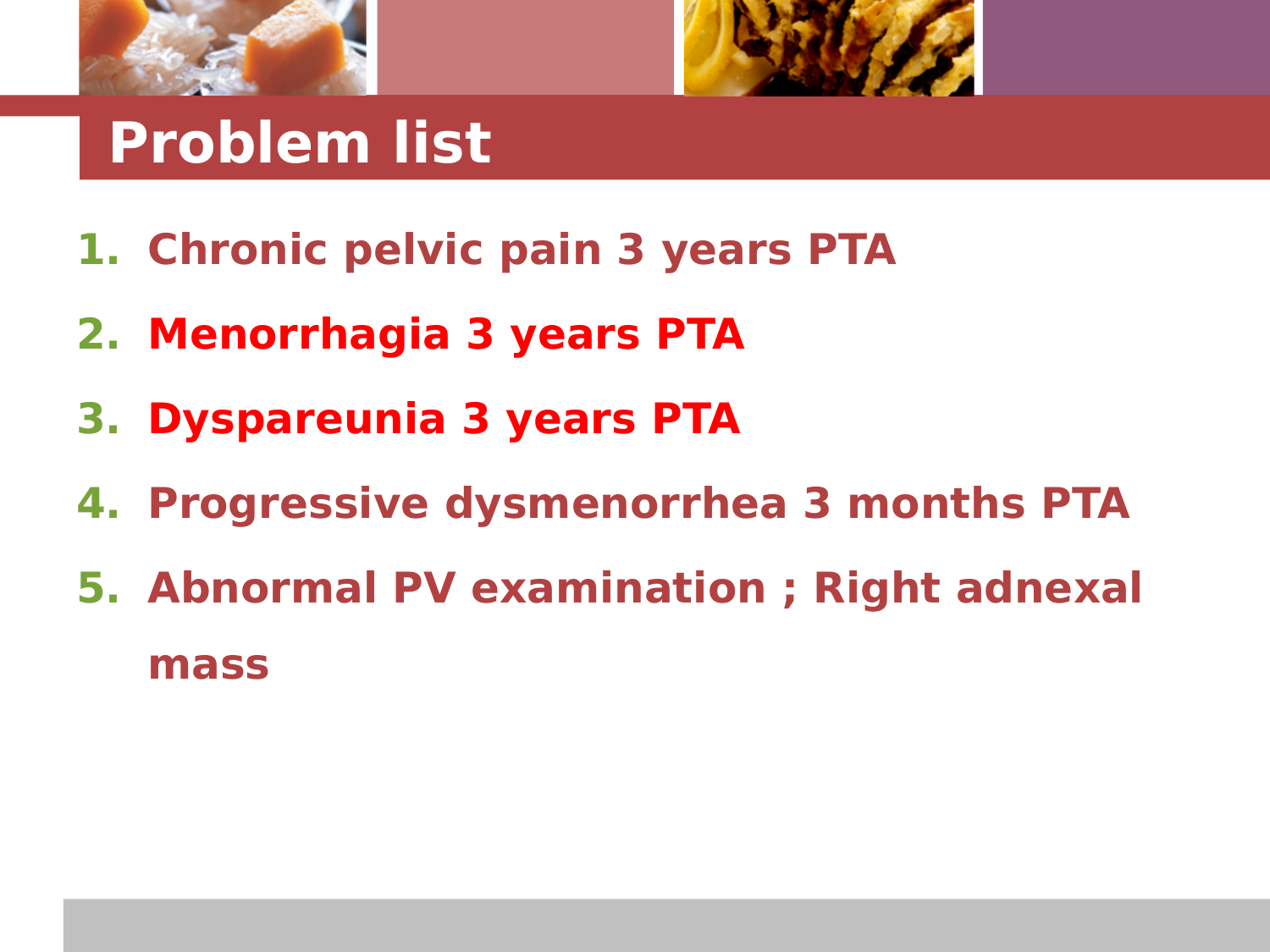

# Problem list
Chronic pelvic pain 3 years PTA
Menorrhagia 3 years PTA
Dyspareunia 3 years PTA
Progressive dysmenorrhea 3 months PTA
Abnormal PV examination ; Right adnexal mass